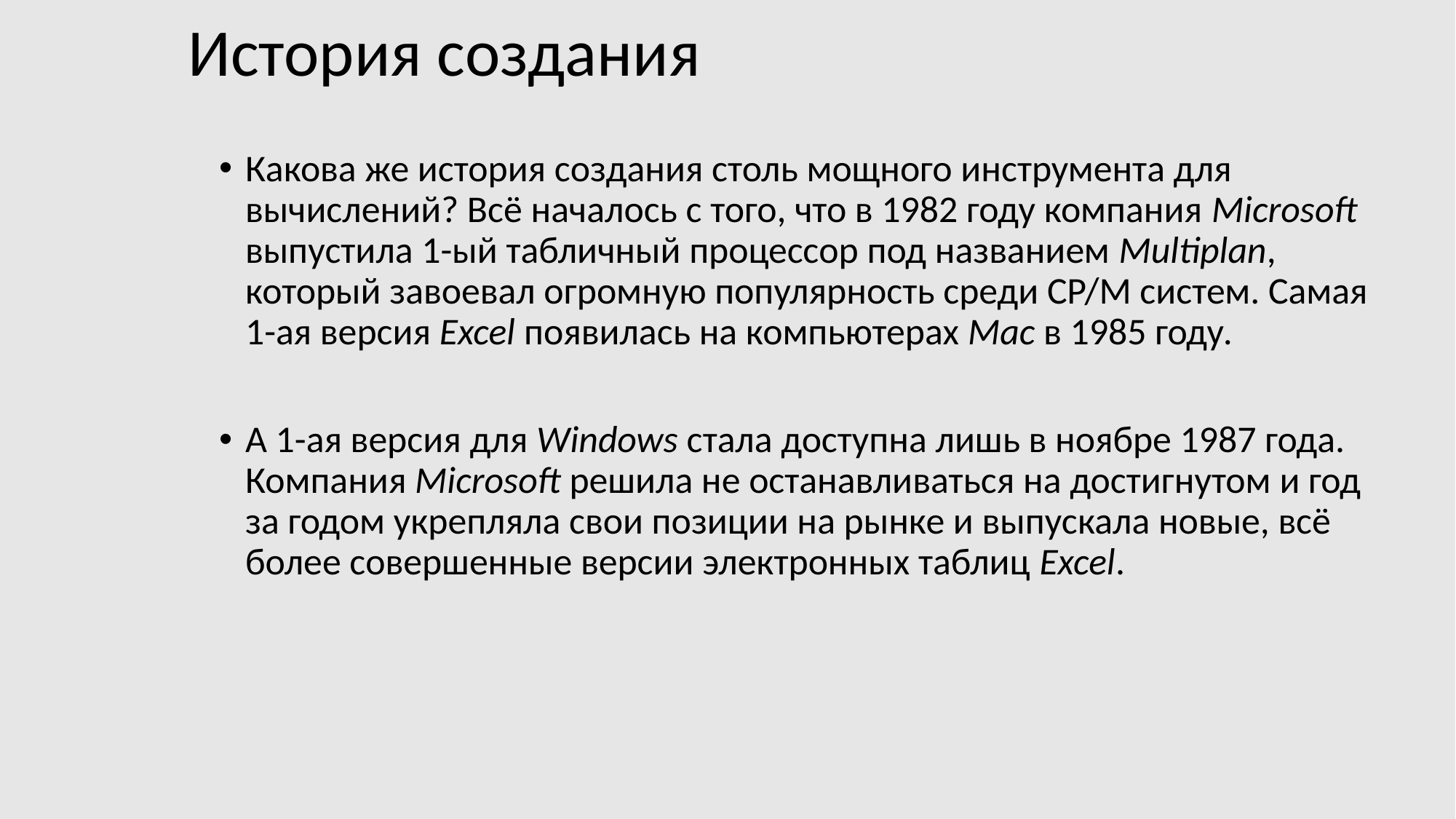

# История создания
Какова же история создания столь мощного инструмента для вычислений? Всё началось с того, что в 1982 году компания Microsoft выпустила 1-ый табличный процессор под названием Multiplan, который завоевал огромную популярность среди CP/M систем. Самая 1-ая версия Excel появилась на компьютерах Mac в 1985 году.

А 1-ая версия для Windows стала доступна лишь в ноябре 1987 года. Компания Microsoft решила не останавливаться на достигнутом и год за годом укрепляла свои позиции на рынке и выпускала новые, всё более совершенные версии электронных таблиц Excel.